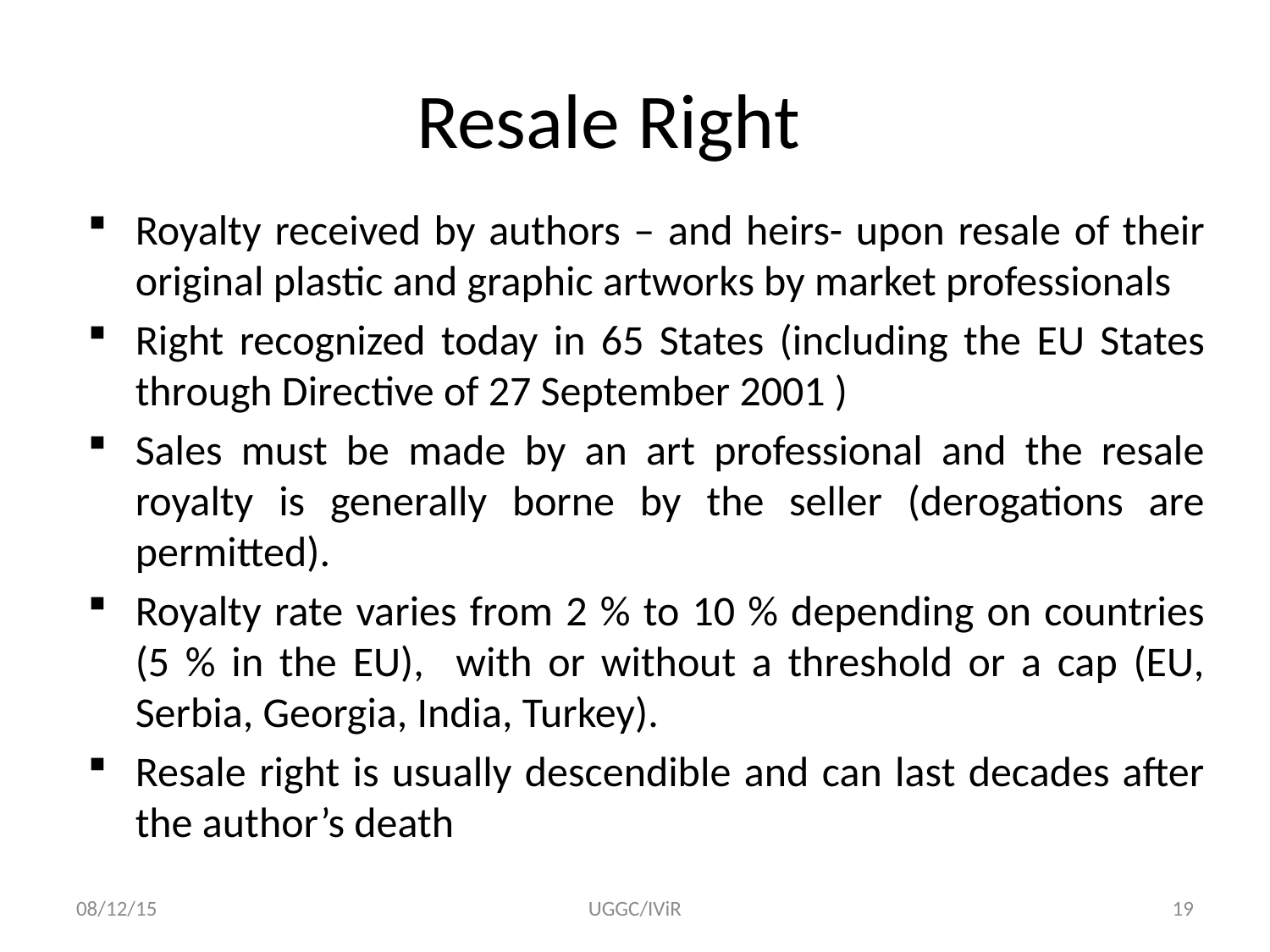

# Resale Right
Royalty received by authors – and heirs- upon resale of their original plastic and graphic artworks by market professionals
Right recognized today in 65 States (including the EU States through Directive of 27 September 2001 )
Sales must be made by an art professional and the resale royalty is generally borne by the seller (derogations are permitted).
Royalty rate varies from 2 % to 10 % depending on countries (5 % in the EU),  with or without a threshold or a cap (EU, Serbia, Georgia, India, Turkey).
Resale right is usually descendible and can last decades after the author’s death

08/12/15
UGGC/IViR
19